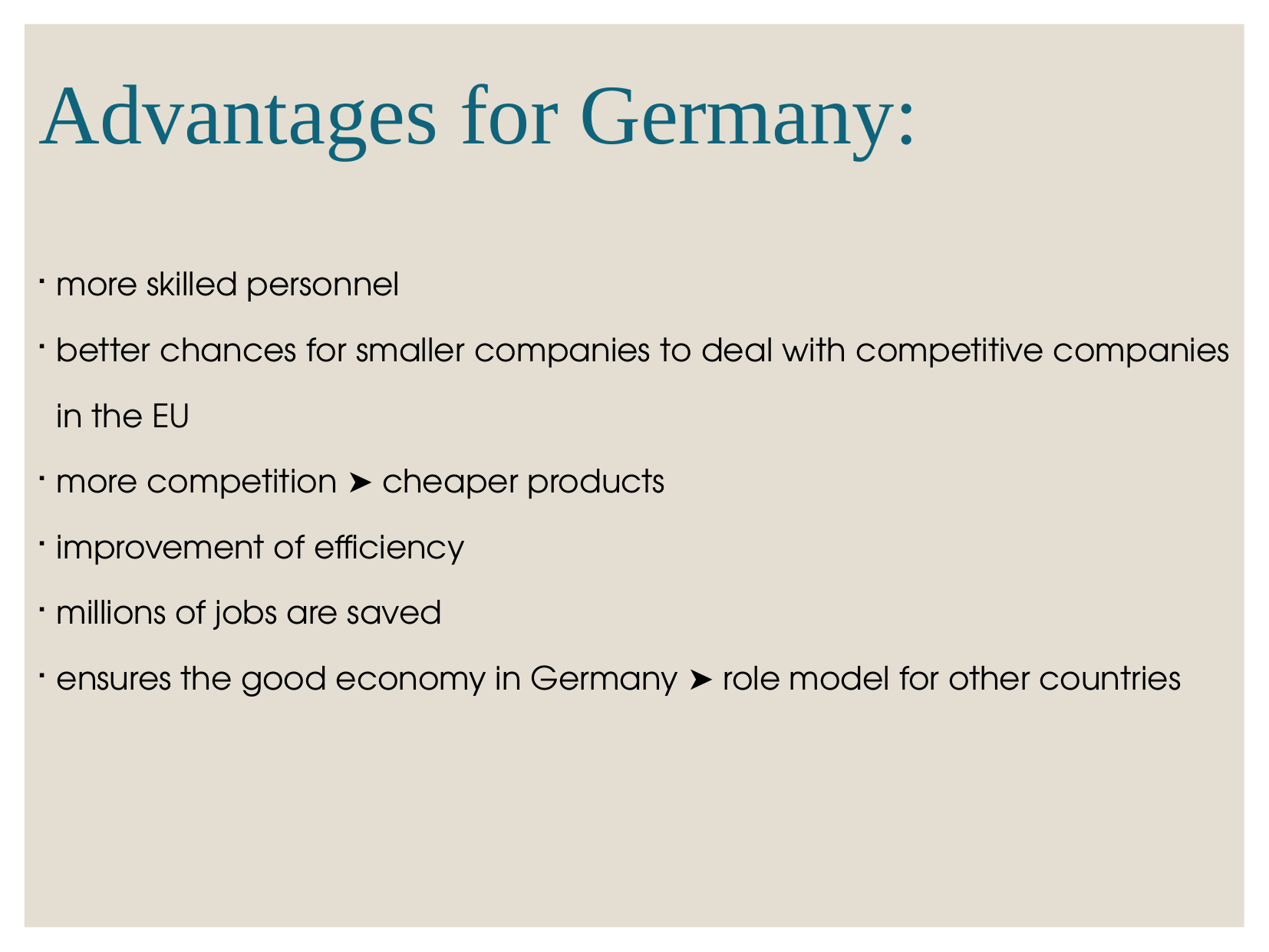

# Advantages for Germany:
more skilled personnel
better chances for smaller companies to deal with competitive companies in the EU
more competition ➤ cheaper products
improvement of efficiency
millions of jobs are saved
ensures the good economy in Germany ➤ role model for other countries